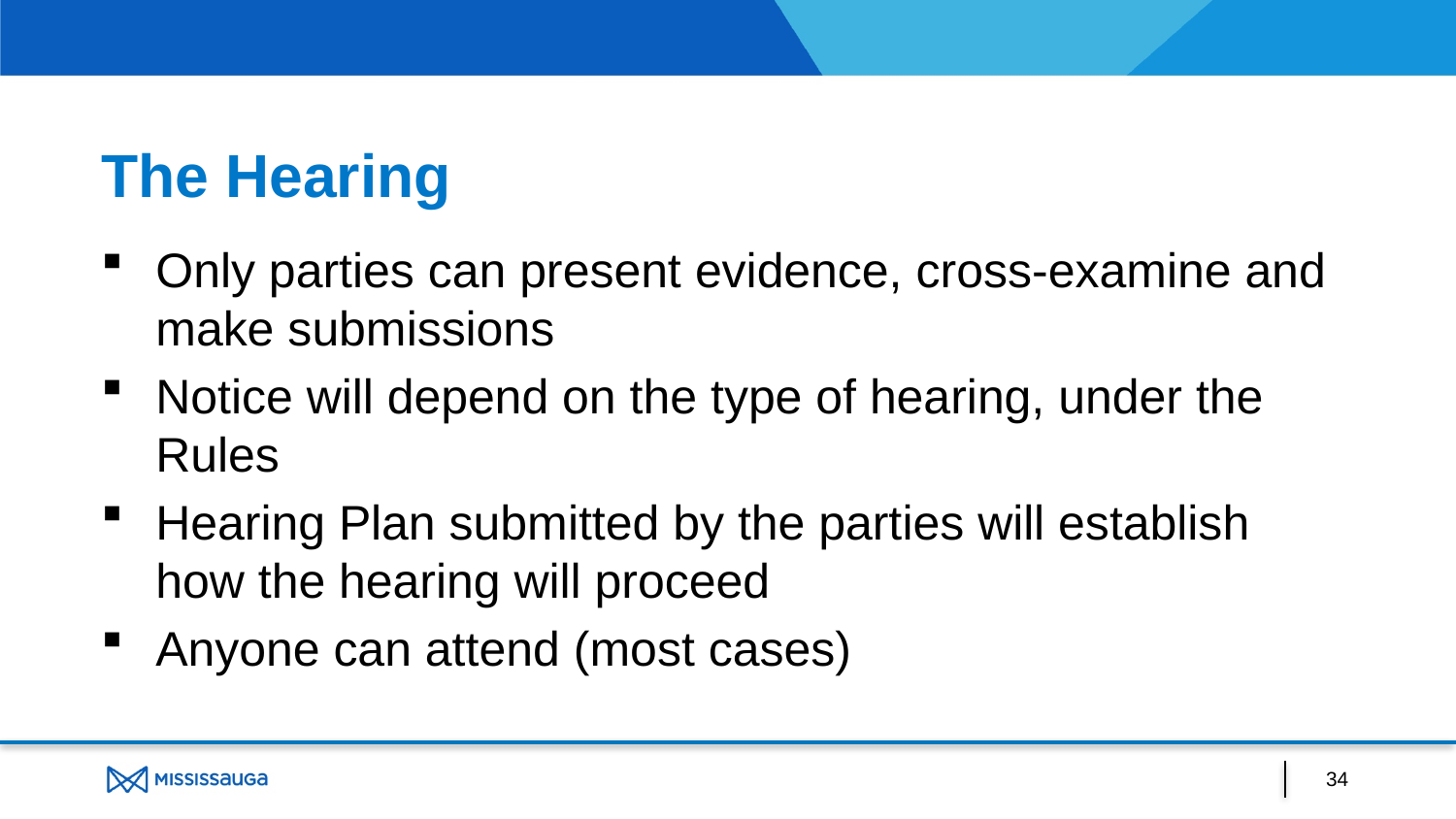

# The Hearing
Only parties can present evidence, cross-examine and make submissions
Notice will depend on the type of hearing, under the Rules
Hearing Plan submitted by the parties will establish how the hearing will proceed
Anyone can attend (most cases)

34